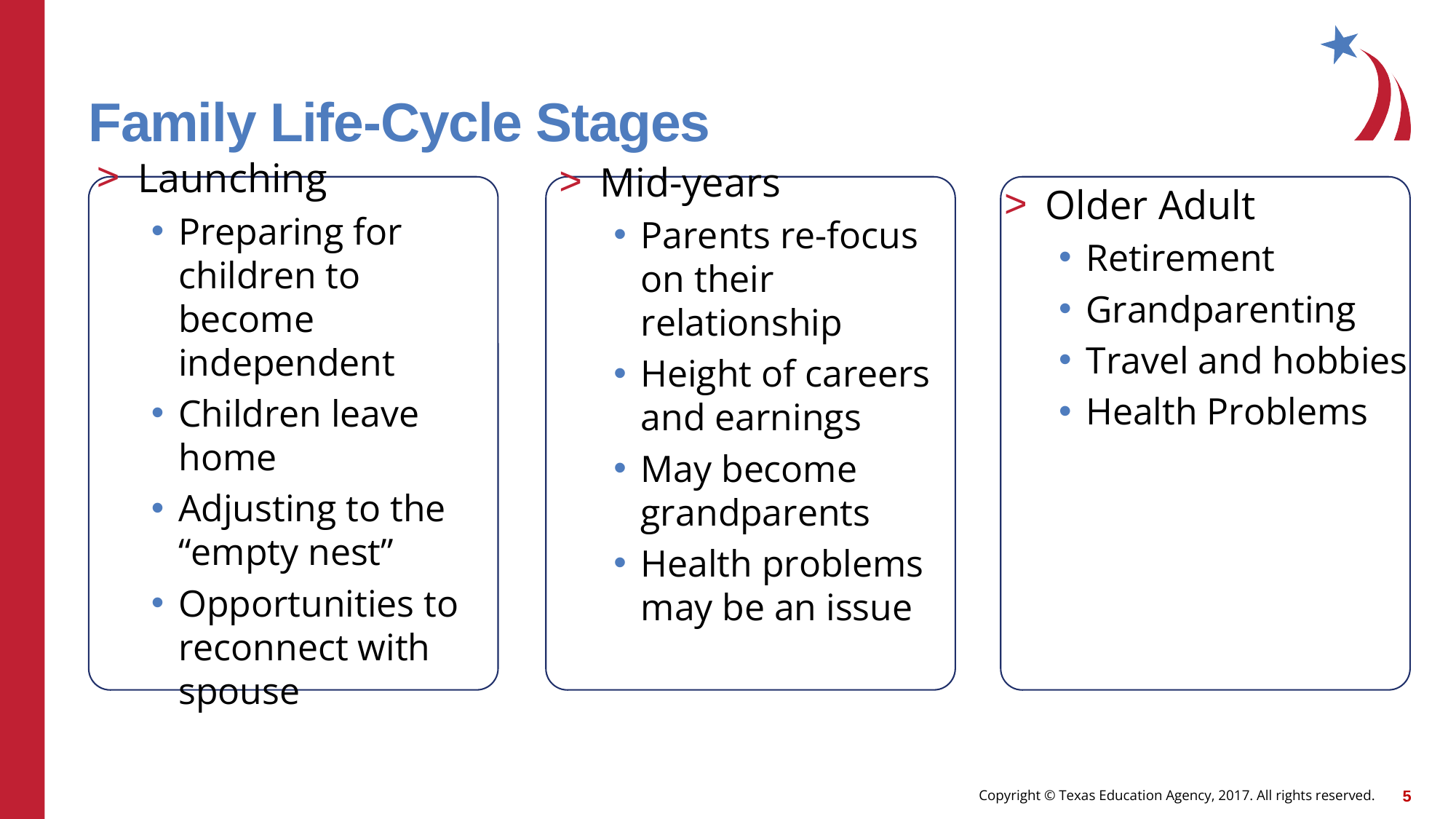

# Family Life-Cycle Stages
Older Adult
Retirement
Grandparenting
Travel and hobbies
Health Problems

Launching
Preparing for children to become independent
Children leave home
Adjusting to the “empty nest”
Opportunities to reconnect with spouse

Mid-years
Parents re-focus on their relationship
Height of careers and earnings
May become grandparents
Health problems may be an issue